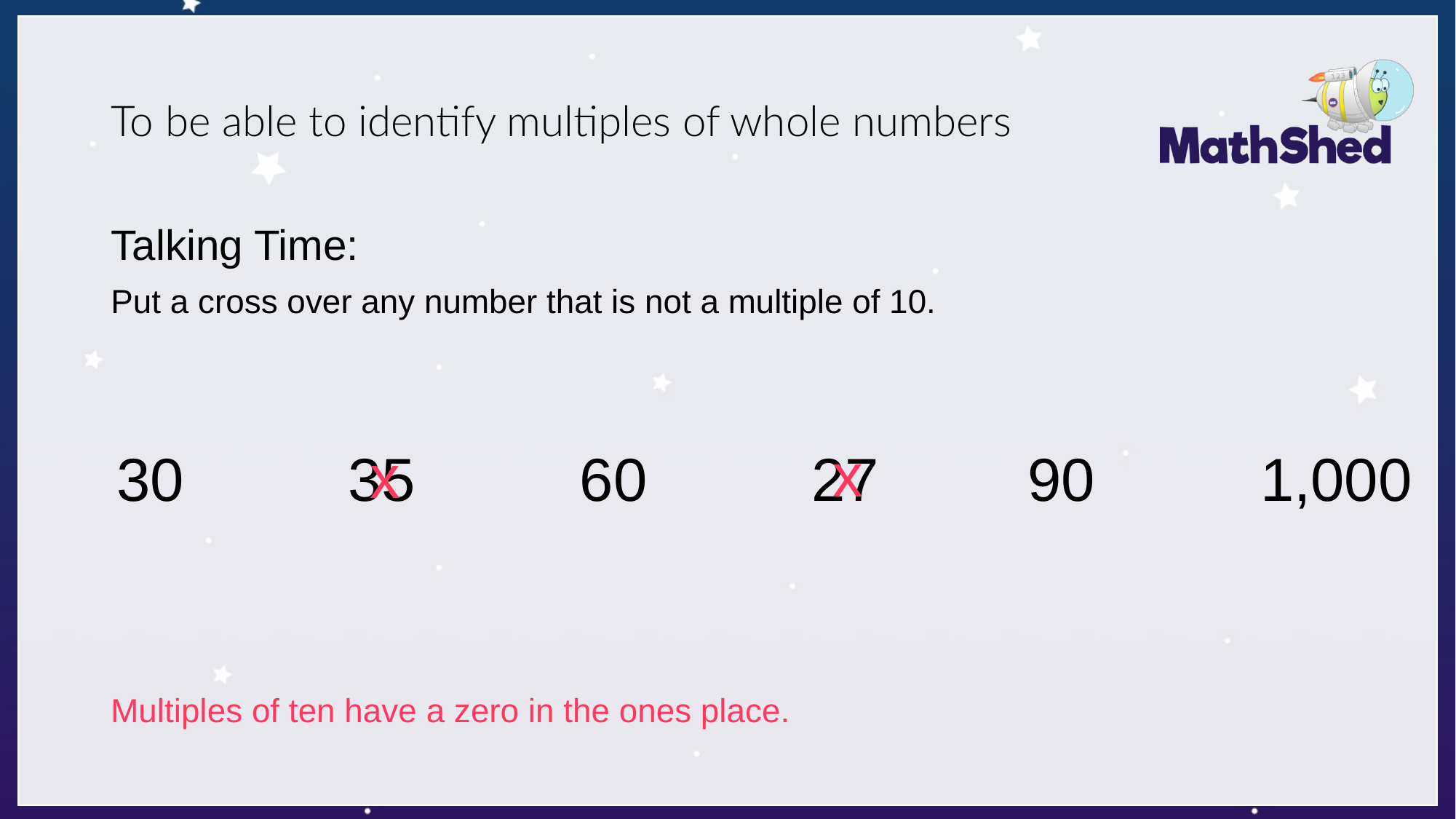

# To be able to identify multiples of whole numbers
Talking Time:
Put a cross over any number that is not a multiple of 10.

Multiples of ten have a zero in the ones place.

x
x
30
35
60
27
90
1,000